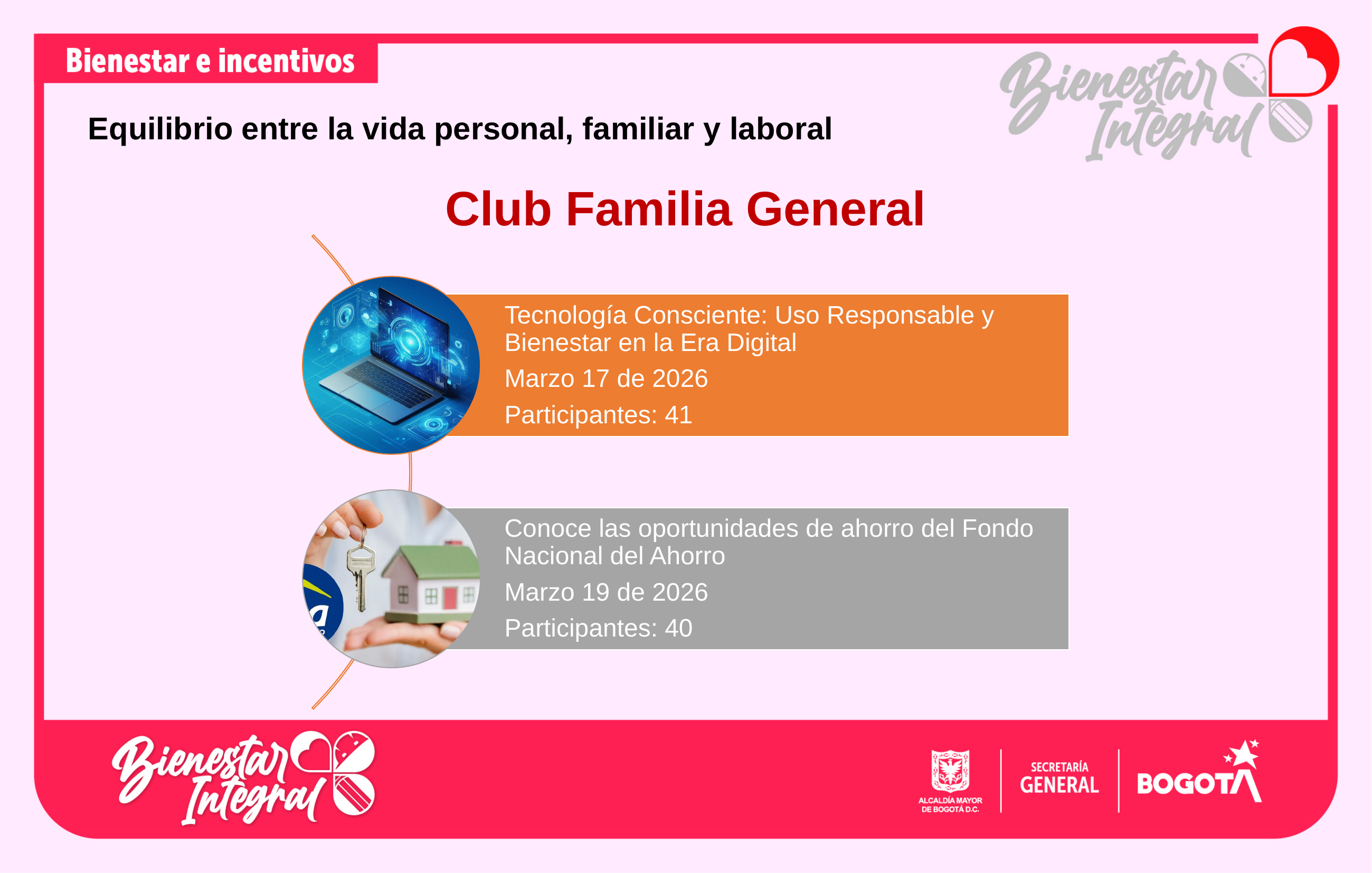

Equilibrio entre la vida personal, familiar y laboral
Club Familia General
Tecnología Consciente: Uso Responsable y Bienestar en la Era Digital
Marzo 17 de 2026
Participantes: 41
Conoce las oportunidades de ahorro del Fondo Nacional del Ahorro
Marzo 19 de 2026
Participantes: 40